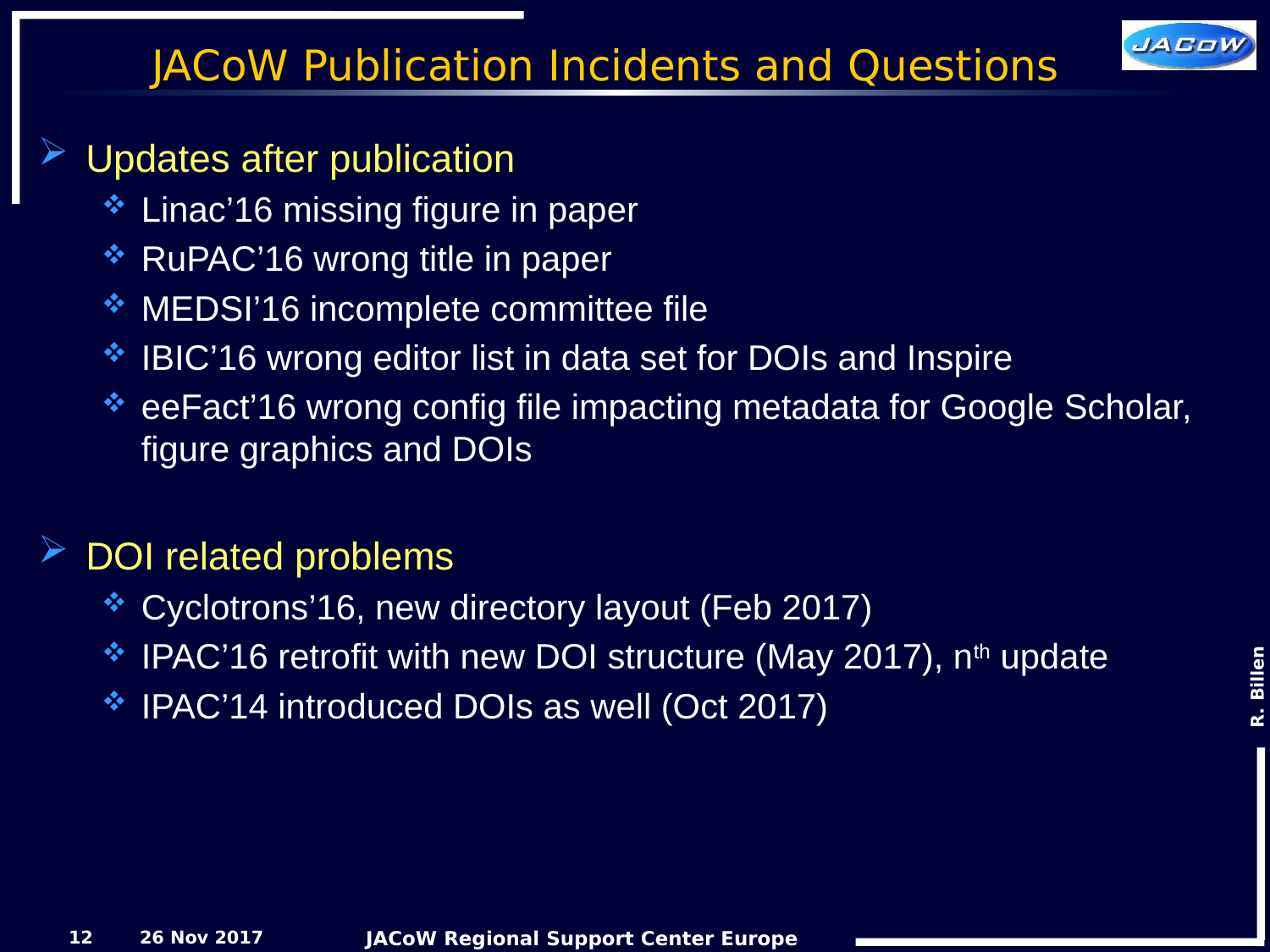

# JACoW Publication Incidents and Questions
Updates after publication
Linac’16 missing figure in paper
RuPAC’16 wrong title in paper
MEDSI’16 incomplete committee file
IBIC’16 wrong editor list in data set for DOIs and Inspire
eeFact’16 wrong config file impacting metadata for Google Scholar, figure graphics and DOIs

DOI related problems
Cyclotrons’16, new directory layout (Feb 2017)
IPAC’16 retrofit with new DOI structure (May 2017), nth update
IPAC’14 introduced DOIs as well (Oct 2017)

12
26 Nov 2017
JACoW Regional Support Center Europe